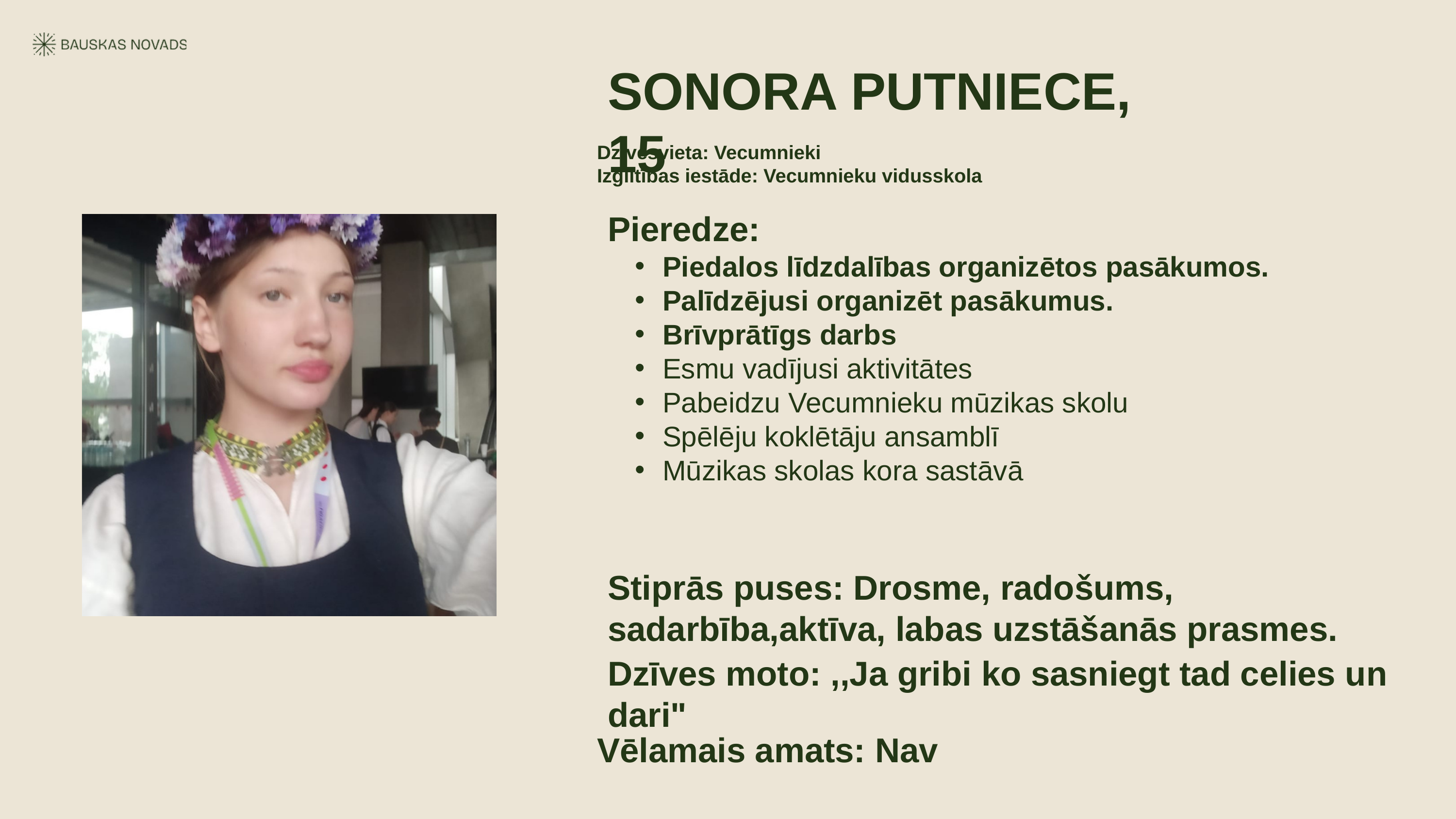

SONORA PUTNIECE, 15
Dzīvesvieta: Vecumnieki
Izglītības iestāde: Vecumnieku vidusskola
Pieredze:
Piedalos līdzdalības organizētos pasākumos.
Palīdzējusi organizēt pasākumus.
Brīvprātīgs darbs
Esmu vadījusi aktivitātes
Pabeidzu Vecumnieku mūzikas skolu
Spēlēju koklētāju ansamblī
Mūzikas skolas kora sastāvā

Stiprās puses: Drosme, radošums, sadarbība,aktīva, labas uzstāšanās prasmes.
Dzīves moto: ,,Ja gribi ko sasniegt tad celies un dari"
Vēlamais amats: Nav